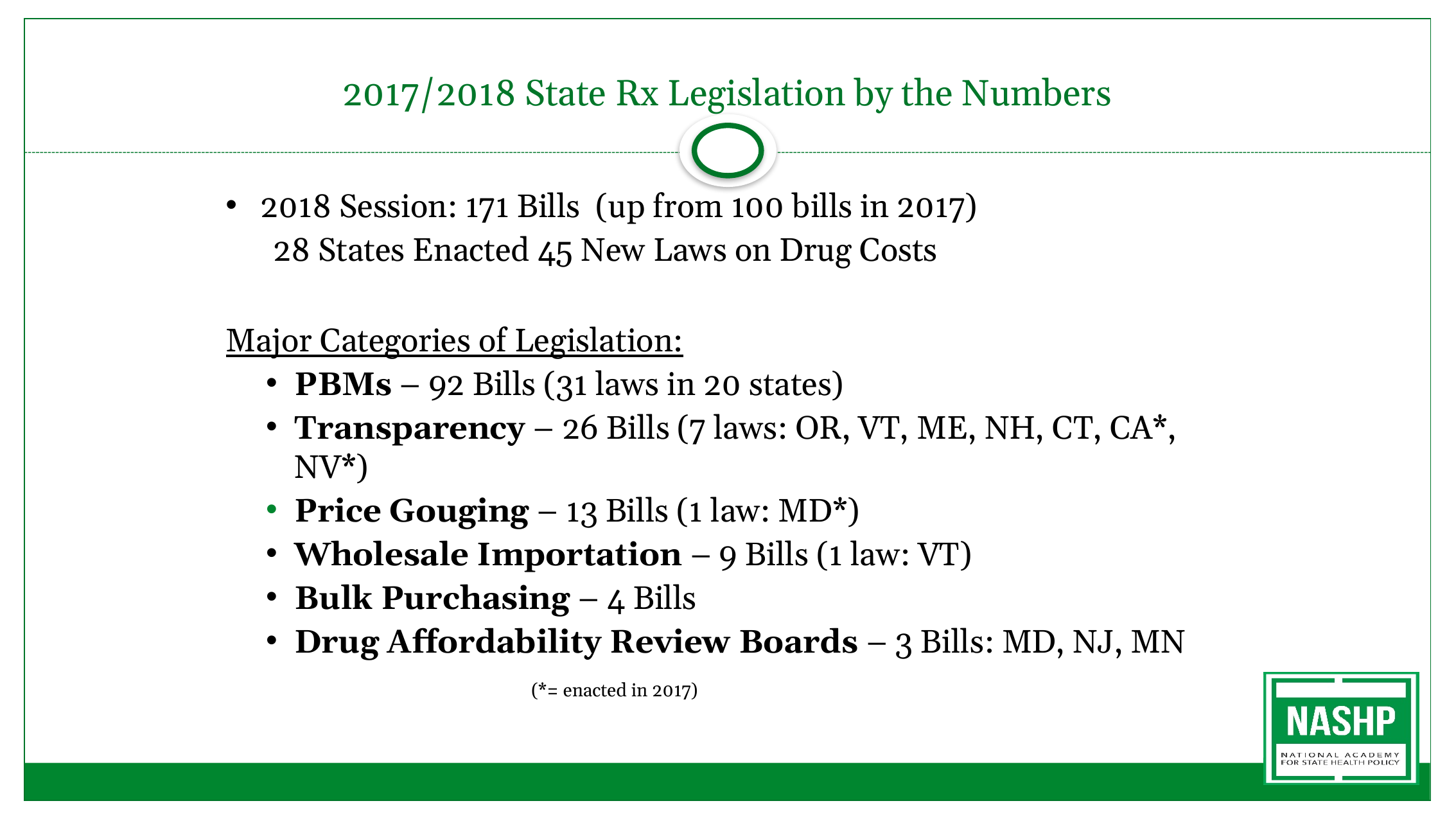

# 2017/2018 State Rx Legislation by the Numbers
2018 Session: 171 Bills  (up from 100 bills in 2017)
		      28 States Enacted 45 New Laws on Drug Costs

Major Categories of Legislation:
PBMs – 92 Bills (31 laws in 20 states)
Transparency – 26 Bills (7 laws: OR, VT, ME, NH, CT, CA*, NV*)
Price Gouging – 13 Bills (1 law: MD*)
Wholesale Importation – 9 Bills (1 law: VT)
Bulk Purchasing – 4 Bills
Drug Affordability Review Boards – 3 Bills: MD, NJ, MN
			                       		(*= enacted in 2017)